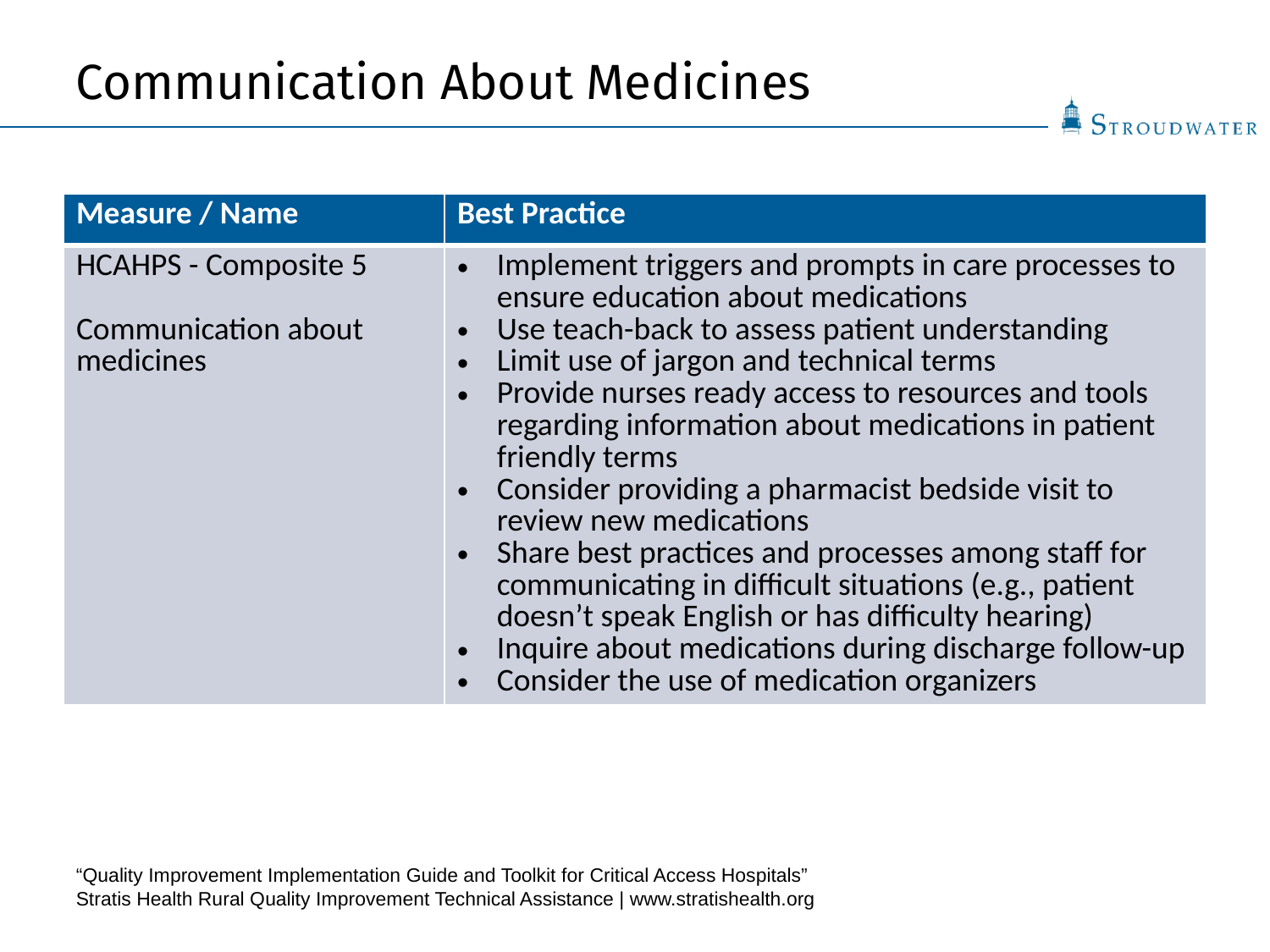

Communication About Medicines
| Measure / Name | Best Practice |
| --- | --- |
| HCAHPS - Composite 5 Communication about medicines | Implement triggers and prompts in care processes to ensure education about medications Use teach-back to assess patient understanding Limit use of jargon and technical terms Provide nurses ready access to resources and tools regarding information about medications in patient friendly terms Consider providing a pharmacist bedside visit to review new medications Share best practices and processes among staff for communicating in difficult situations (e.g., patient doesn’t speak English or has difficulty hearing) Inquire about medications during discharge follow-up Consider the use of medication organizers |
“Quality Improvement Implementation Guide and Toolkit for Critical Access Hospitals”
Stratis Health Rural Quality Improvement Technical Assistance | www.stratishealth.org